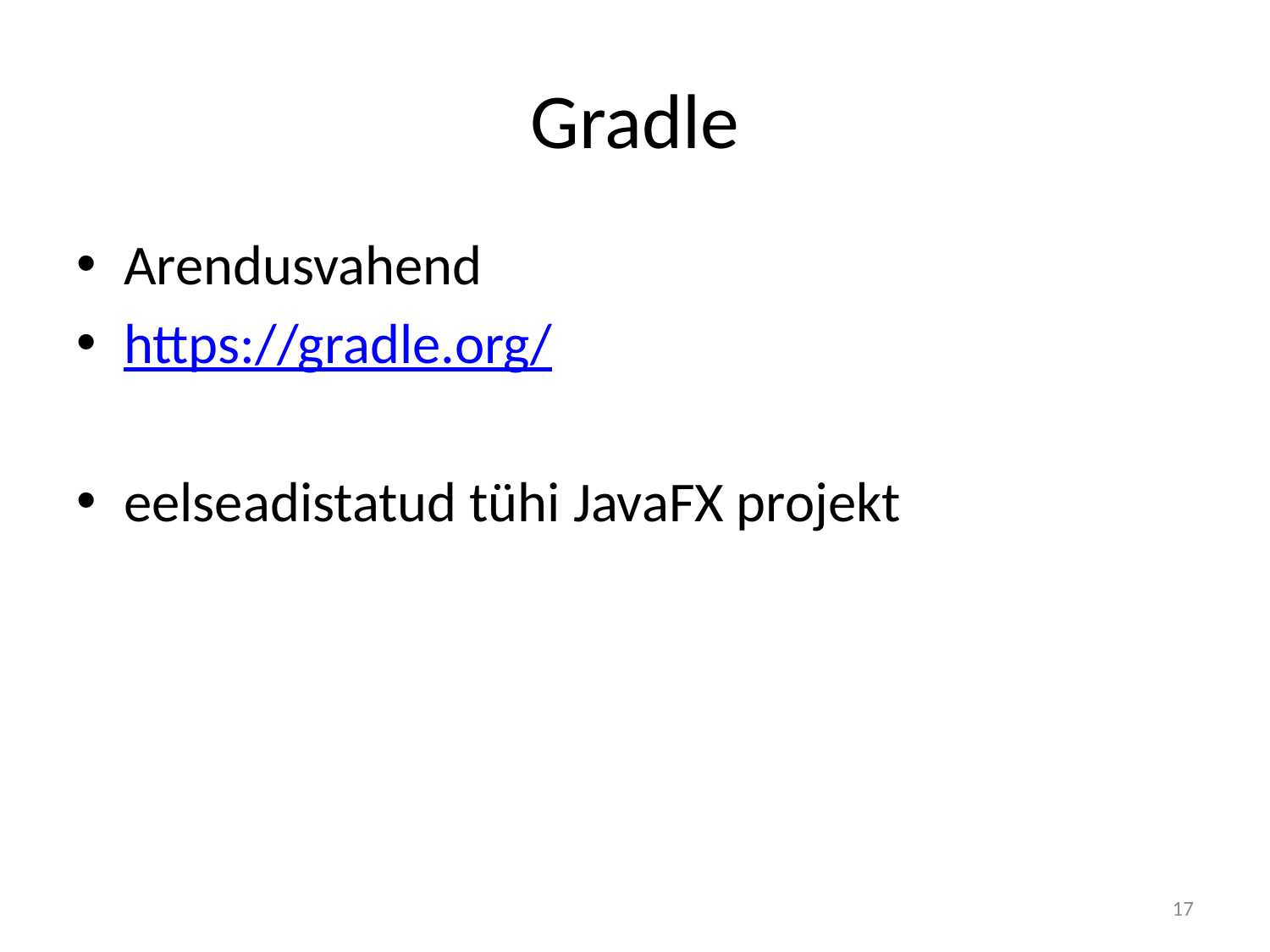

# Gradle
Arendusvahend
https://gradle.org/

eelseadistatud tühi JavaFX projekt
17